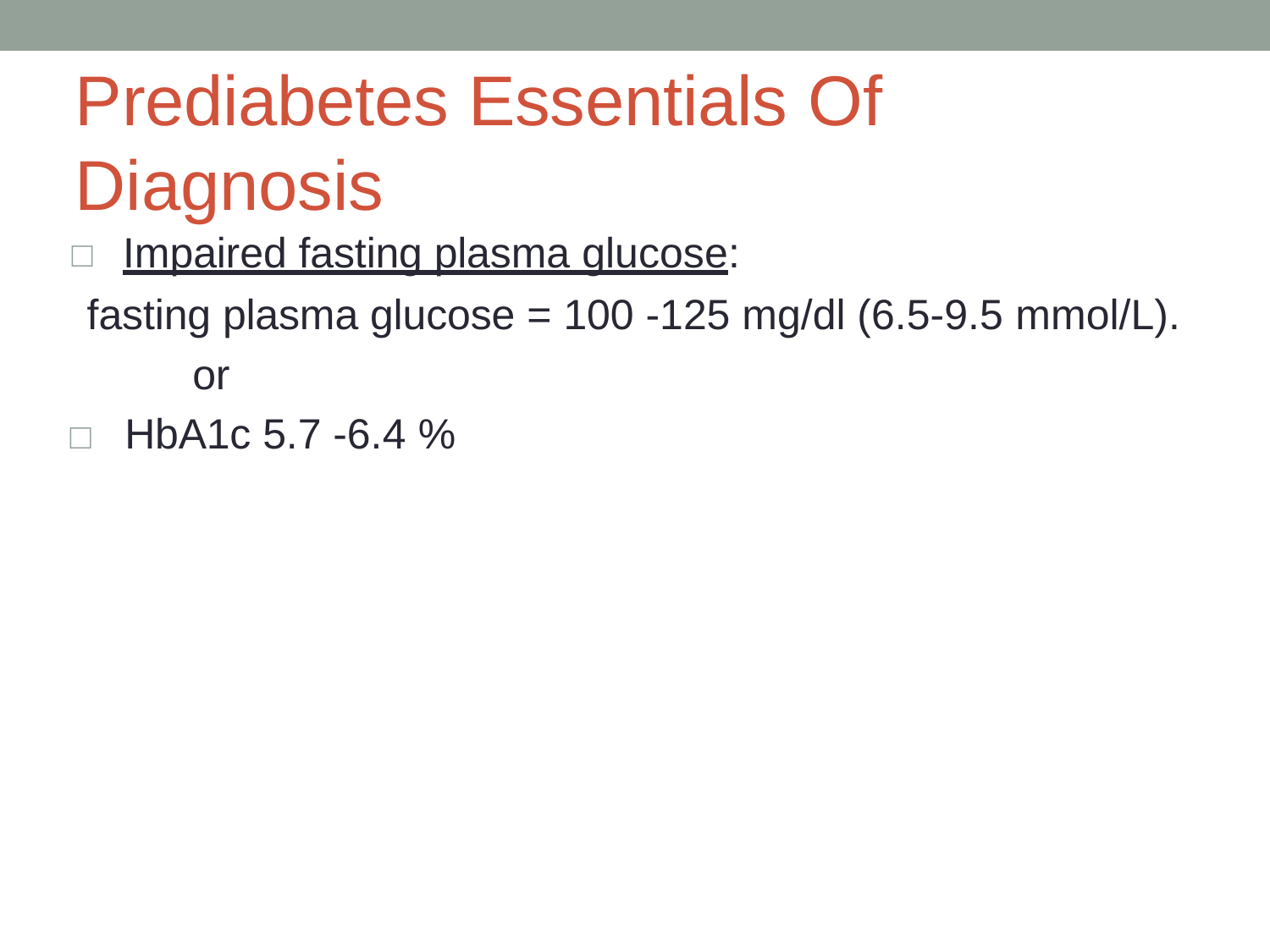

# Prediabetes Essentials Of  Diagnosis
Impaired fasting plasma glucose:
fasting plasma glucose = 100 -125 mg/dl (6.5-9.5 mmol/L).  or
□	HbA1c 5.7 -6.4 %